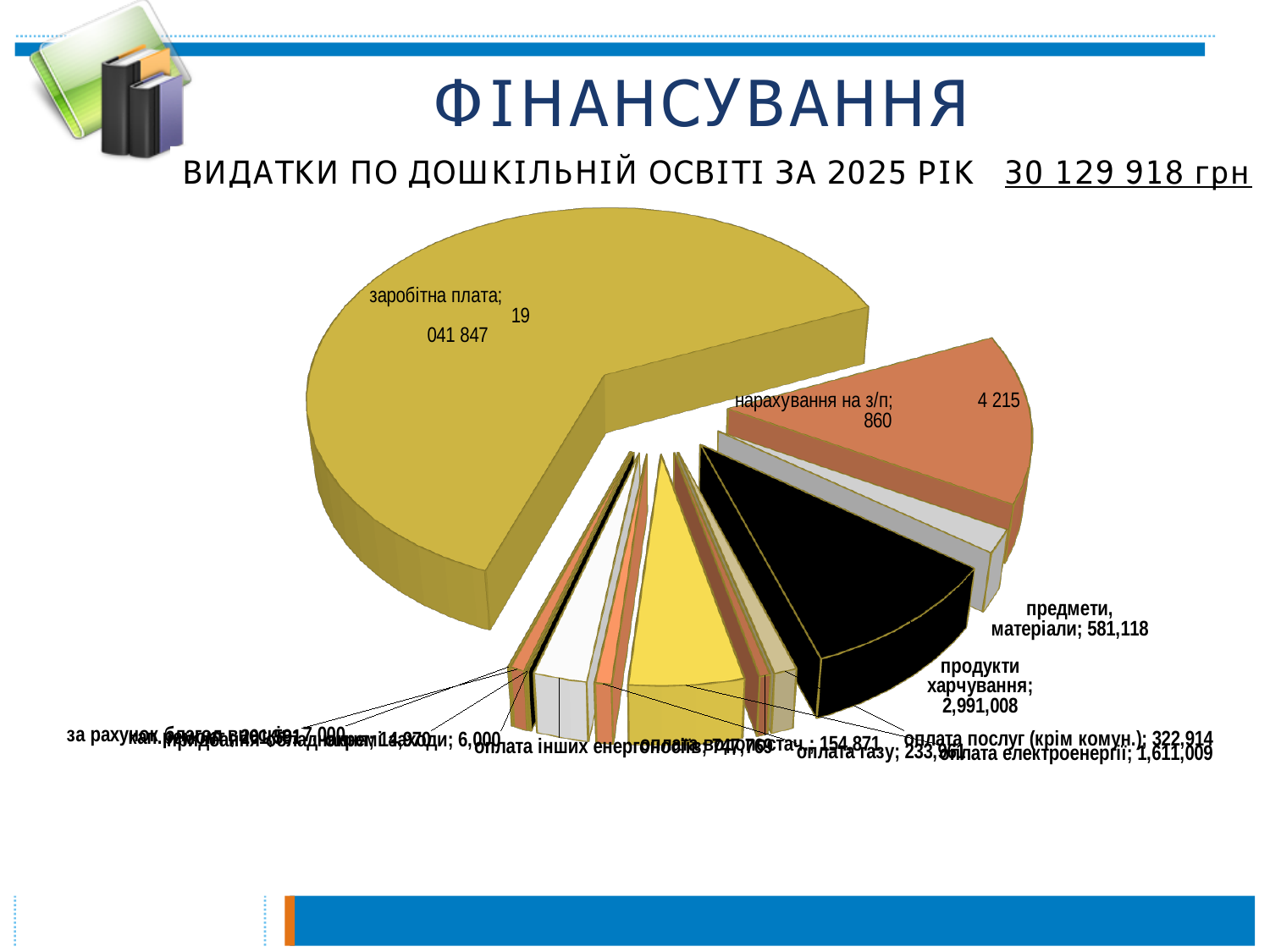

# ФІНАНСУВАННЯ
ВИДАТКИ ПО ДОШКІЛЬНІЙ ОСВІТІ ЗА 2025 РІК   30 129 918 грн

[unsupported chart]